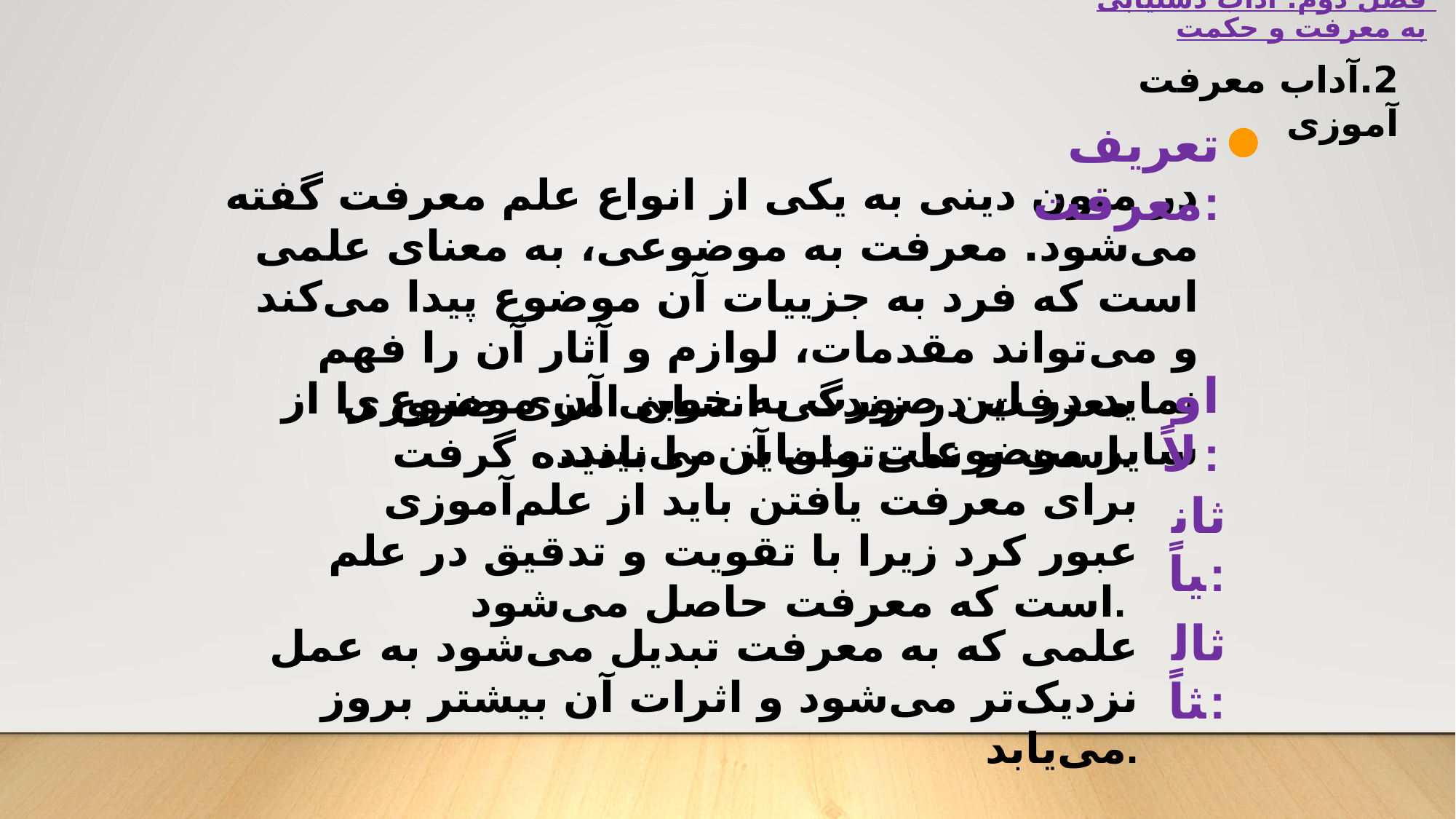

فصل دوم: آداب دستیابی به معرفت و حکمت
2.آداب معرفت آموزی
تعریف معرفت:

در متون دینی به یکی از انواع علم معرفت گفته می‌شود. معرفت به موضوعی، به معنای علمی است که فرد به جزییات آن موضوع پیدا می‌کند و می‌تواند مقدمات، لوازم و آثار آن را فهم نماید در این صورت به خوبی آن موضوع را از سایر موضوعات متمایز می‌بیند.
اولاً:
معرفت در زندگی انسان امری ضروری است و نمی‌توان آن را نادیده گرفت.
برای معرفت یافتن باید از علم‌آموزی عبور کرد زیرا با تقویت و تدقیق در علم است که معرفت حاصل می‌شود.
ثانیاً:
ثالثاً:
علمی که به معرفت تبدیل می‌شود به عمل نزدیک‌تر می‌شود و اثرات آن بیشتر بروز می‌یابد.